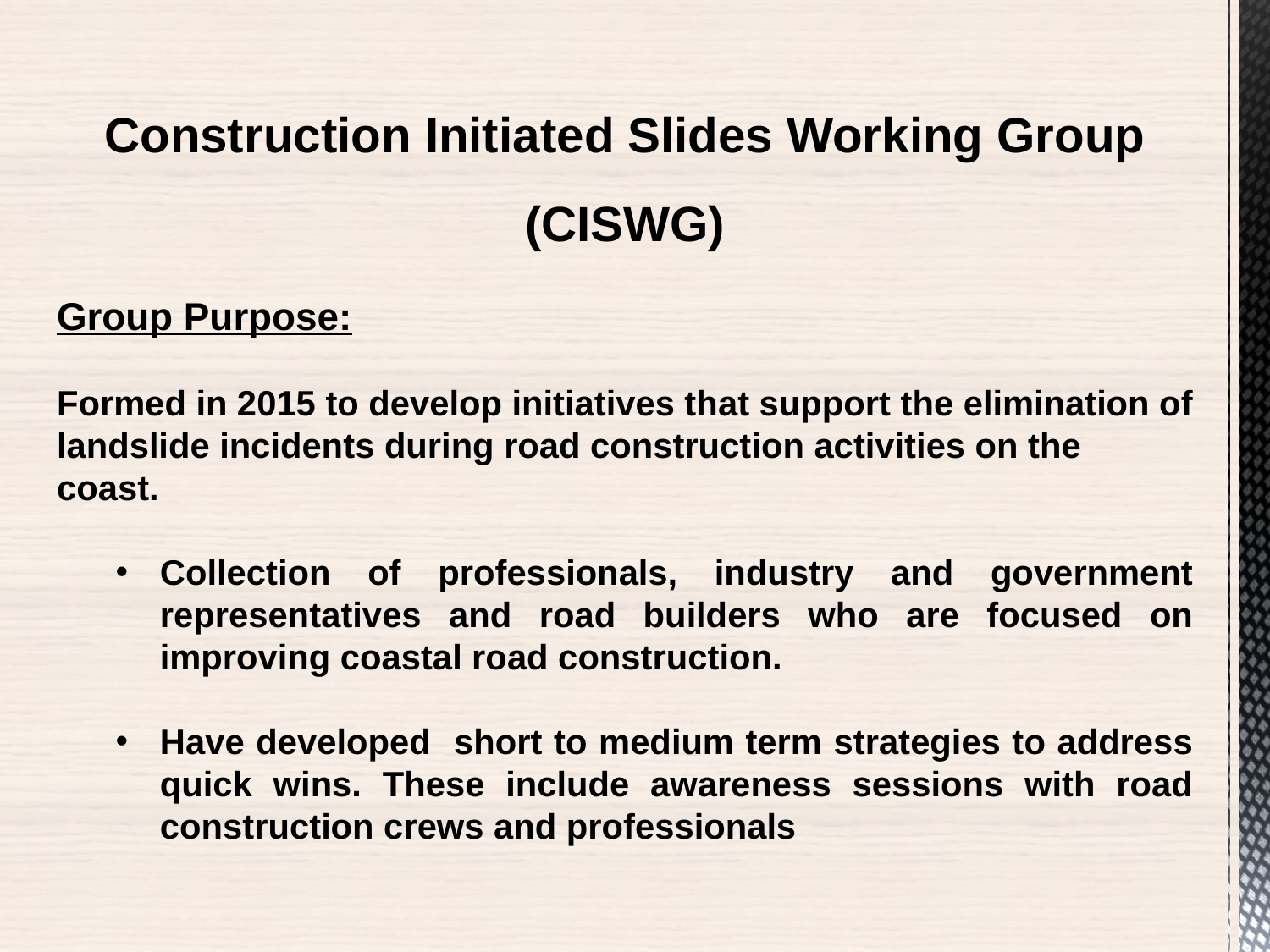

Construction Initiated Slides Working Group
(CISWG)
Group Purpose:

Formed in 2015 to develop initiatives that support the elimination of landslide incidents during road construction activities on the coast.

Collection of professionals, industry and government representatives and road builders who are focused on improving coastal road construction.

Have developed  short to medium term strategies to address quick wins. These include awareness sessions with road construction crews and professionals